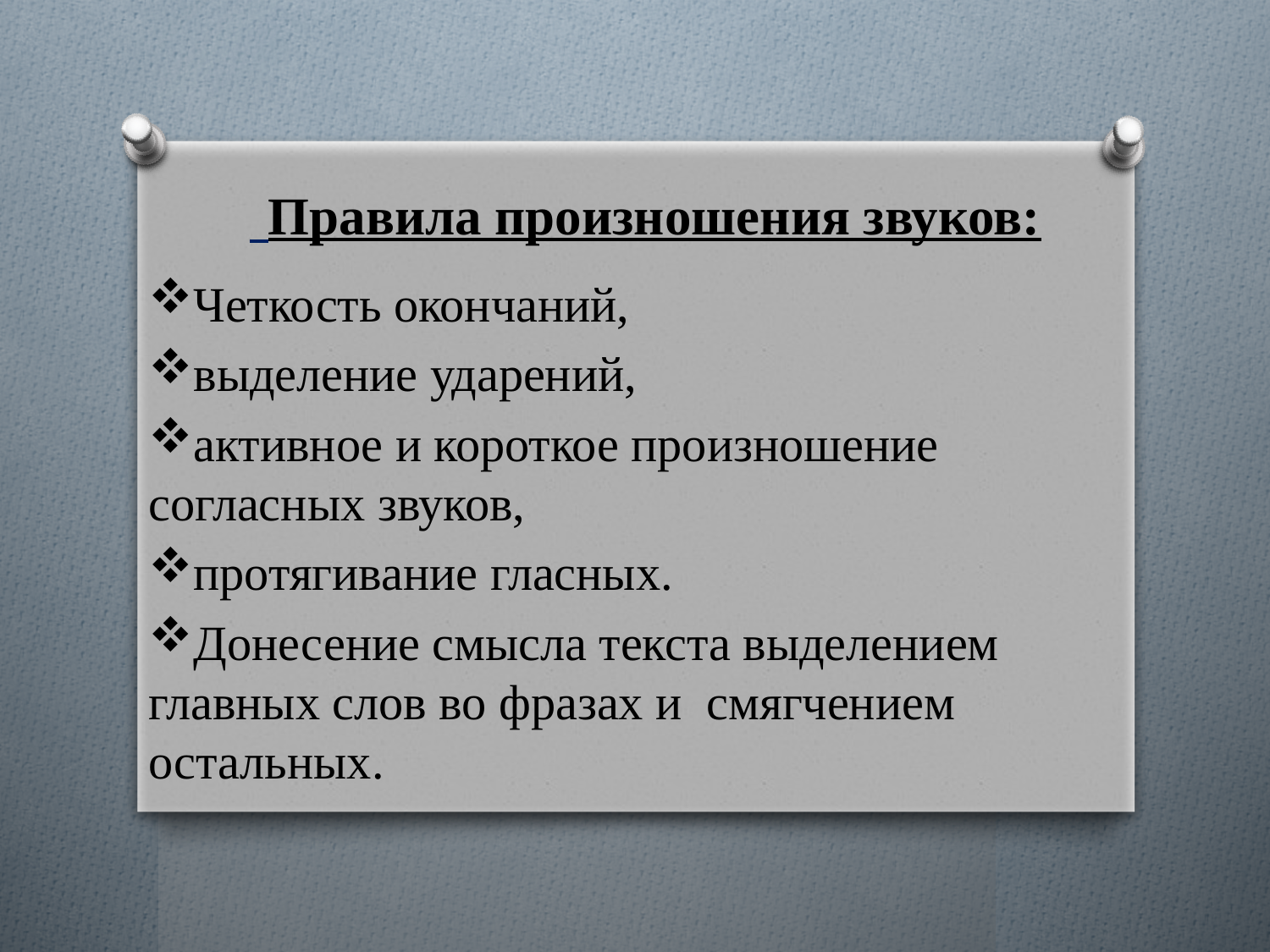

# Правила произношения звуков:
Четкость окончаний,
выделение ударений,
активное и короткое произношение согласных звуков,
протягивание гласных.
Донесение смысла текста выделением главных слов во фразах и  смягчением   остальных.